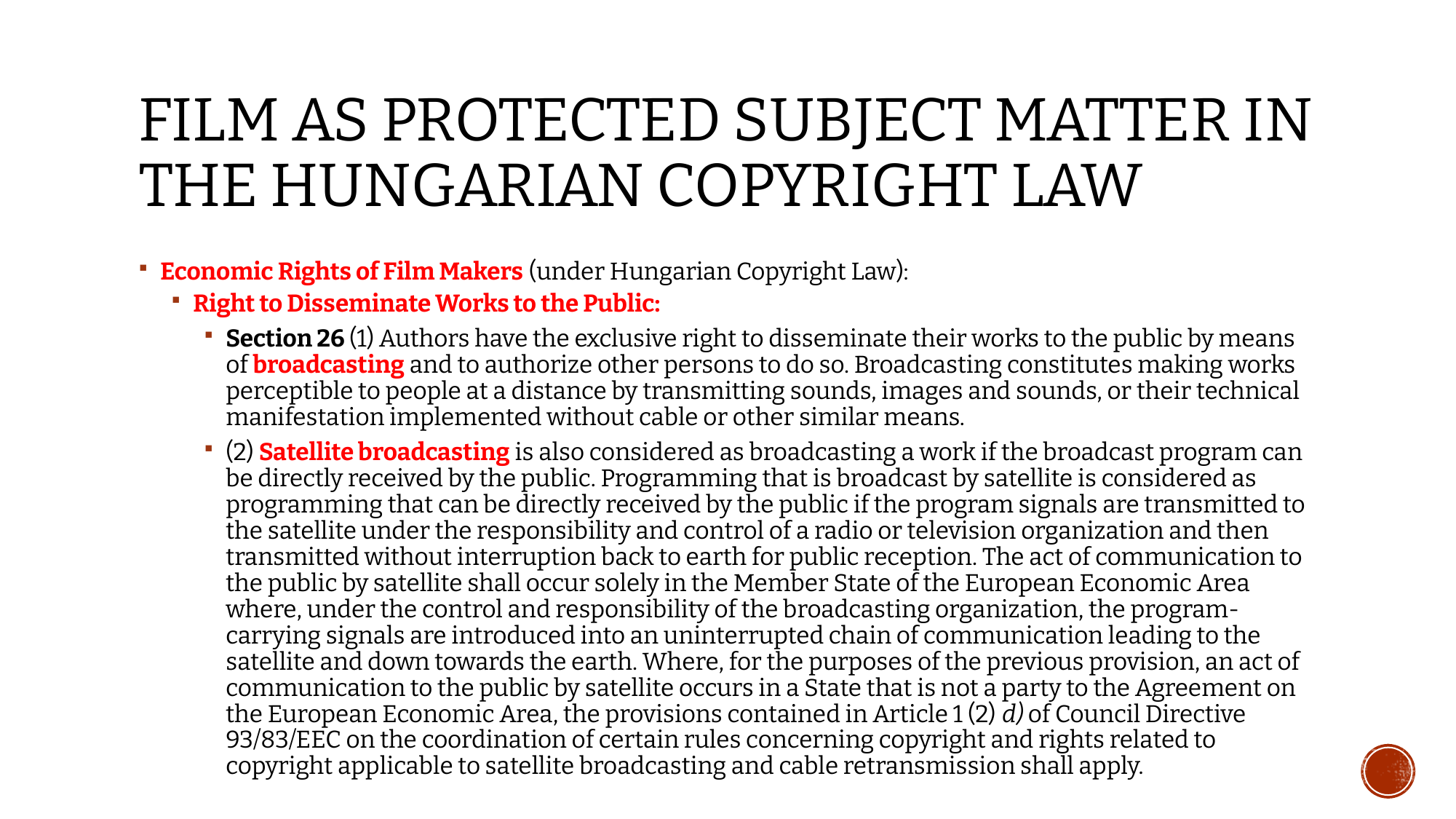

# Film as protected subject matter in the hungarian copyright law
Economic Rights of Film Makers (under Hungarian Copyright Law):
Right to Disseminate Works to the Public:
Section 26 (1) Authors have the exclusive right to disseminate their works to the public by means of broadcasting and to authorize other persons to do so. Broadcasting constitutes making works perceptible to people at a distance by transmitting sounds, images and sounds, or their technical manifestation implemented without cable or other similar means.
(2) Satellite broadcasting is also considered as broadcasting a work if the broadcast program can be directly received by the public. Programming that is broadcast by satellite is considered as programming that can be directly received by the public if the program signals are transmitted to the satellite under the responsibility and control of a radio or television organization and then transmitted without interruption back to earth for public reception. The act of communication to the public by satellite shall occur solely in the Member State of the European Economic Area where, under the control and responsibility of the broadcasting organization, the program-carrying signals are introduced into an uninterrupted chain of communication leading to the satellite and down towards the earth. Where, for the purposes of the previous provision, an act of communication to the public by satellite occurs in a State that is not a party to the Agreement on the European Economic Area, the provisions contained in Article 1 (2) d) of Council Directive 93/83/EEC on the coordination of certain rules concerning copyright and rights related to copyright applicable to satellite broadcasting and cable retransmission shall apply.